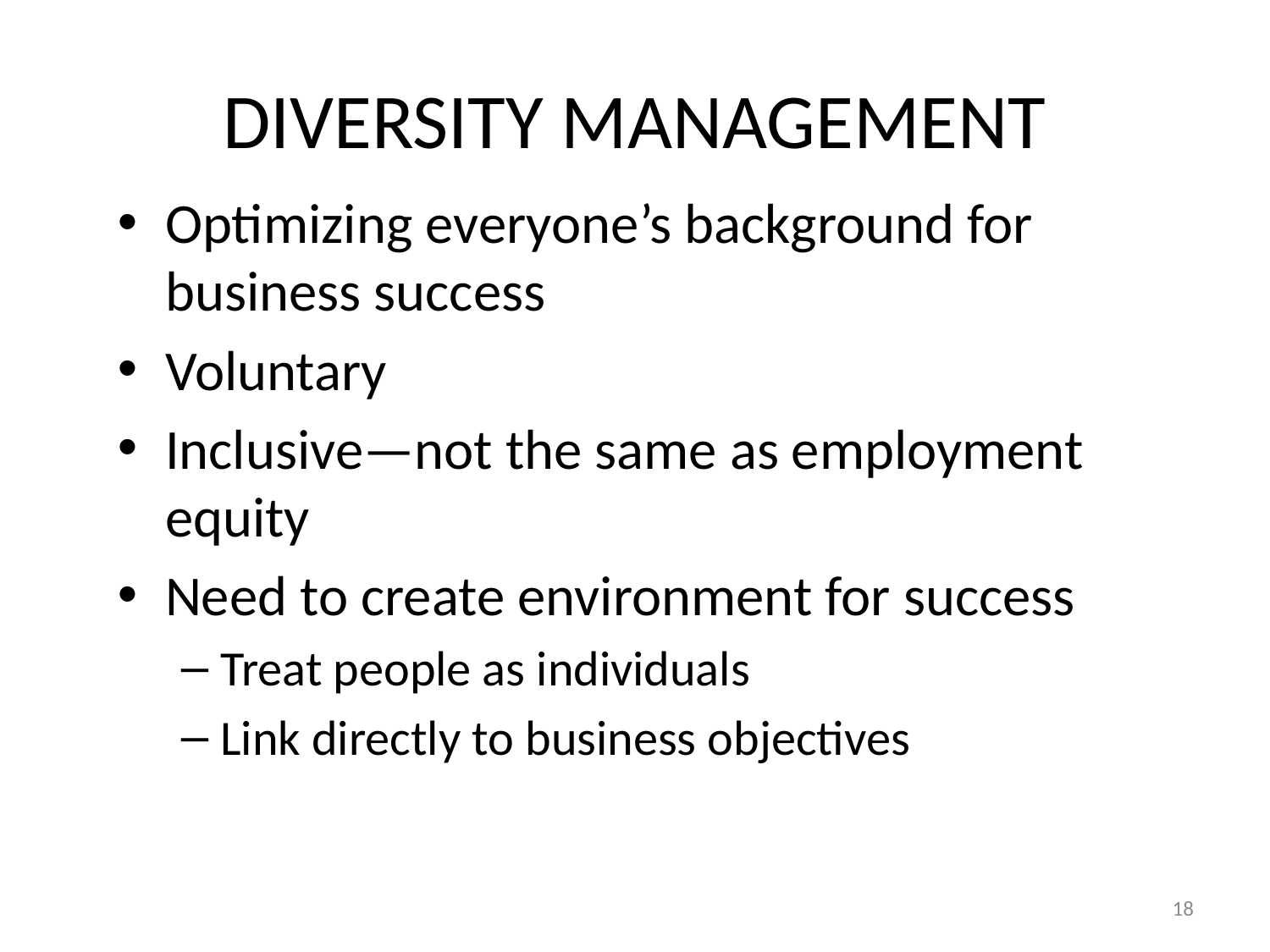

DIVERSITY MANAGEMENT
Optimizing everyone’s background for business success
Voluntary
Inclusive—not the same as employment equity
Need to create environment for success
Treat people as individuals
Link directly to business objectives
18